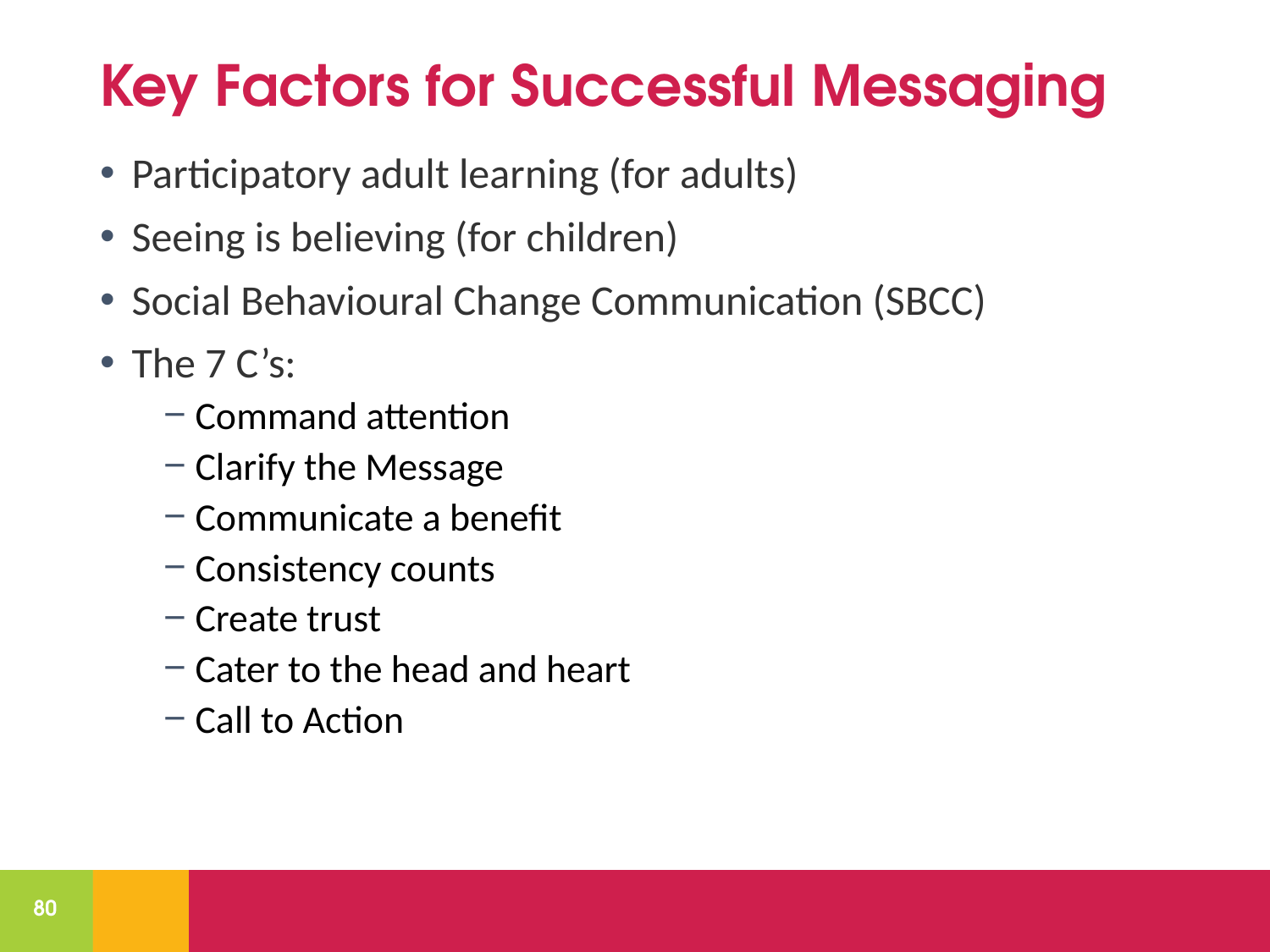

# Key Factors for Successful Messaging
Participatory adult learning (for adults)
Seeing is believing (for children)
Social Behavioural Change Communication (SBCC)
The 7 C’s:
Command attention
Clarify the Message
Communicate a benefit
Consistency counts
Create trust
Cater to the head and heart
Call to Action

80